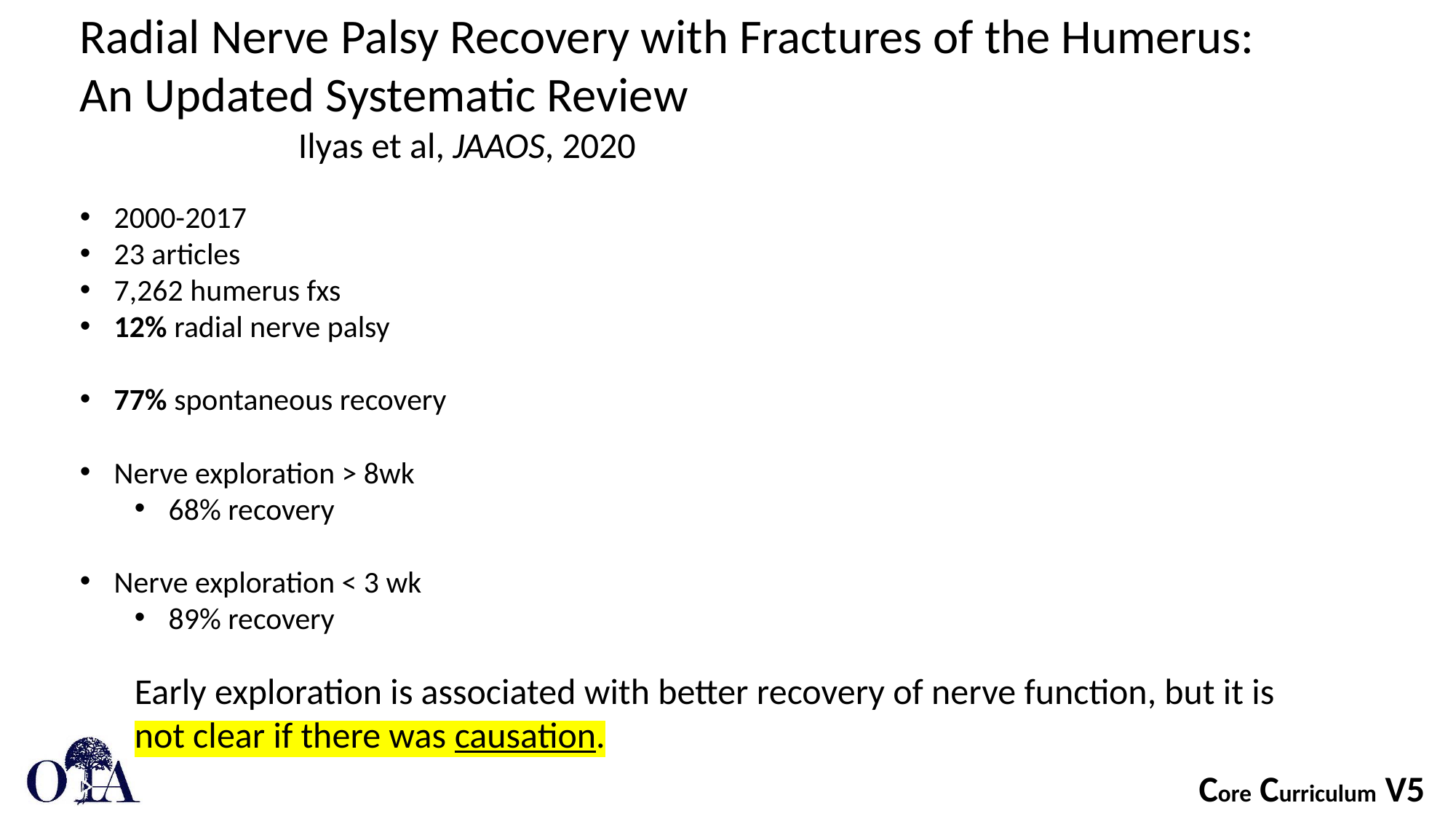

Radial Nerve Palsy Recovery with Fractures of the Humerus: An Updated Systematic Review
		Ilyas et al, JAAOS, 2020

2000-2017
23 articles
7,262 humerus fxs
12% radial nerve palsy

77% spontaneous recovery

Nerve exploration > 8wk
68% recovery

Nerve exploration < 3 wk
89% recovery

Early exploration is associated with better recovery of nerve function, but it is not clear if there was causation.